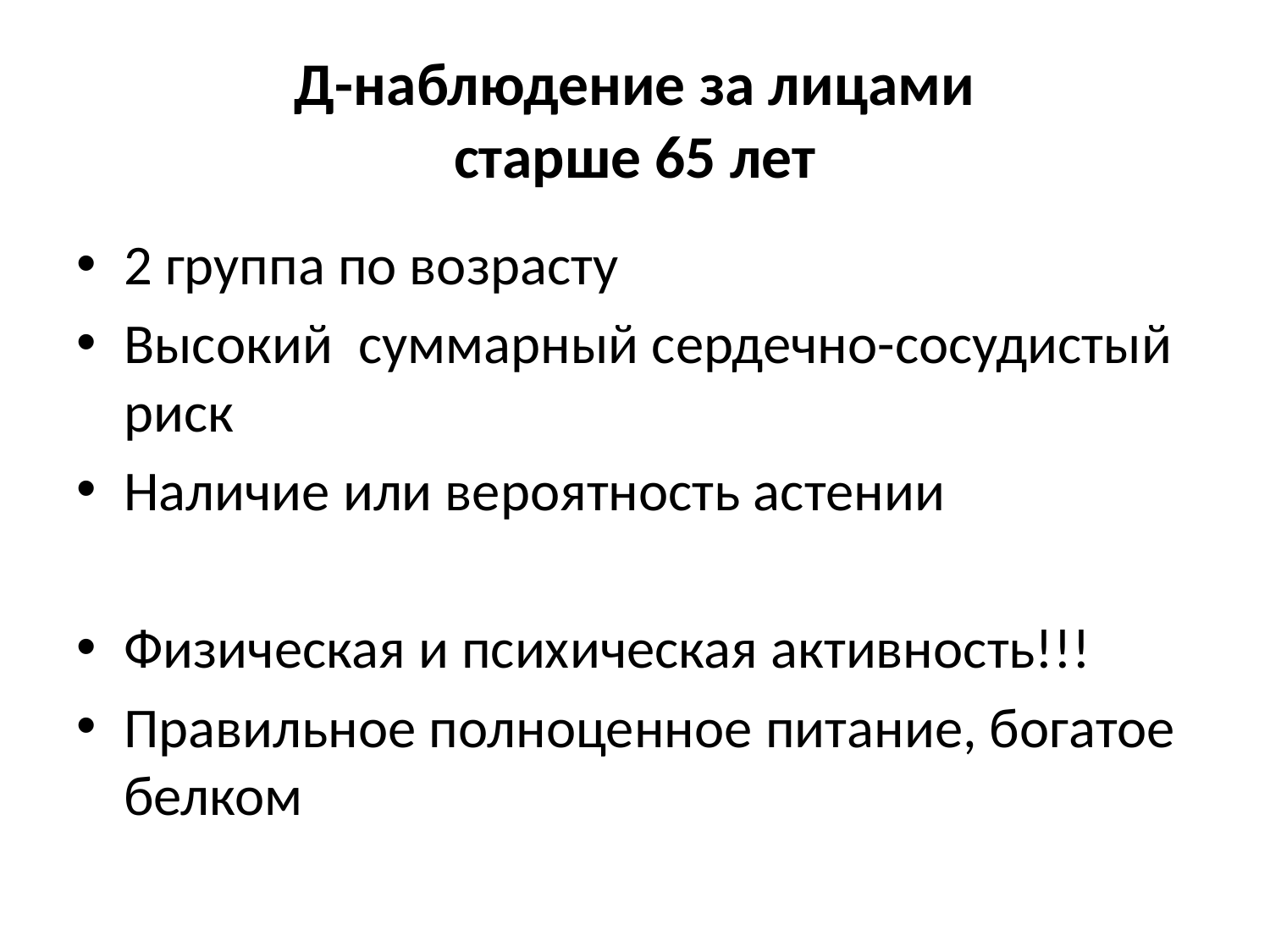

# Д-наблюдение за лицами старше 65 лет
2 группа по возрасту
Высокий  суммарный сердечно-сосудистый риск
Наличие или вероятность астении

Физическая и психическая активность!!!
Правильное полноценное питание, богатое белком